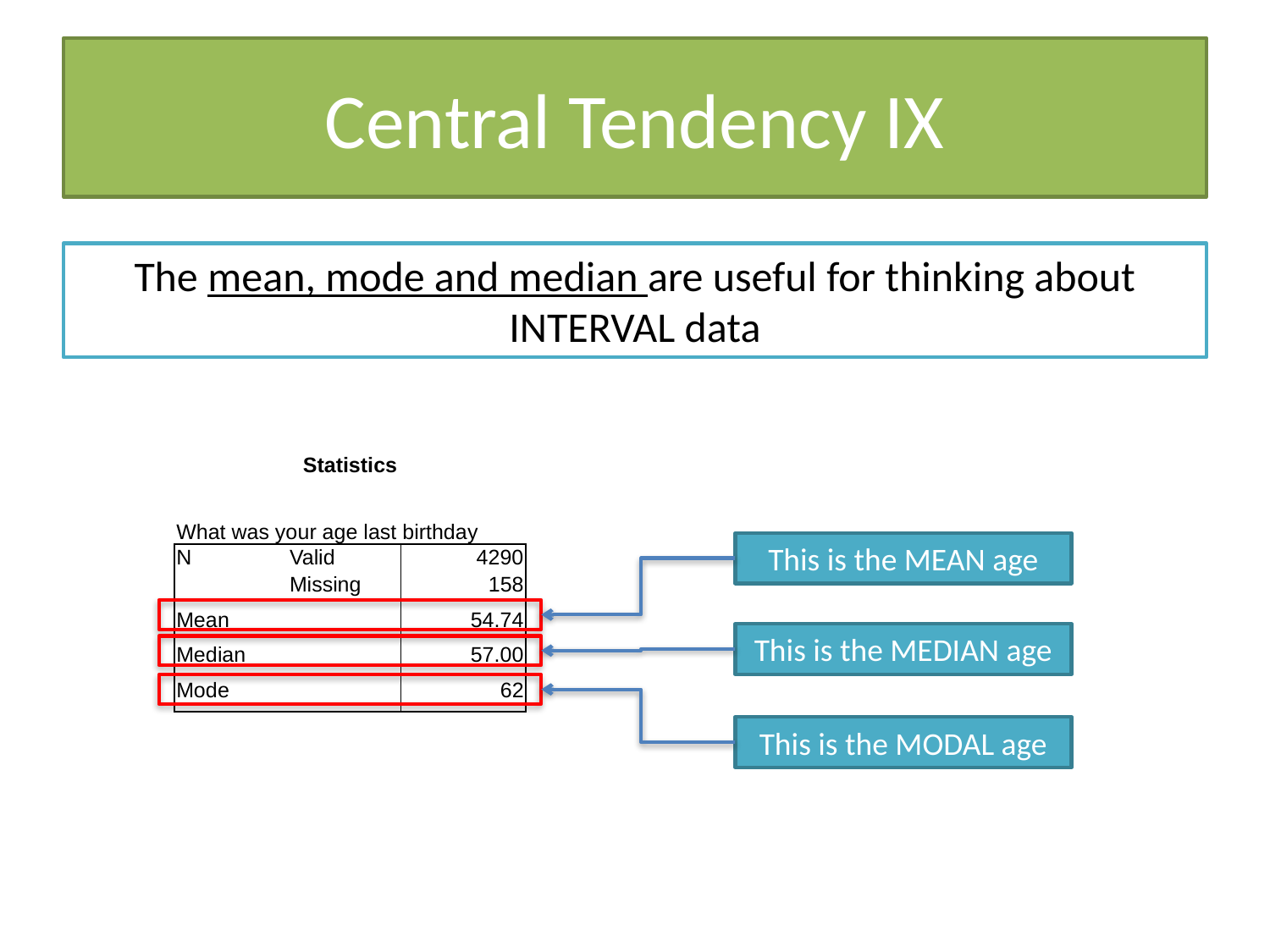

# Central Tendency IX
The mean, mode and median are useful for thinking about INTERVAL data
| Statistics |  |  |
| --- | --- | --- |
| What was your age last birthday |  |  |
| N | Valid | 4290 |
|  | Missing | 158 |
| Mean |  | 54.74 |
| Median |  | 57.00 |
| Mode |  | 62 |
This is the MEAN age

This is the MEDIAN age

This is the MODAL age